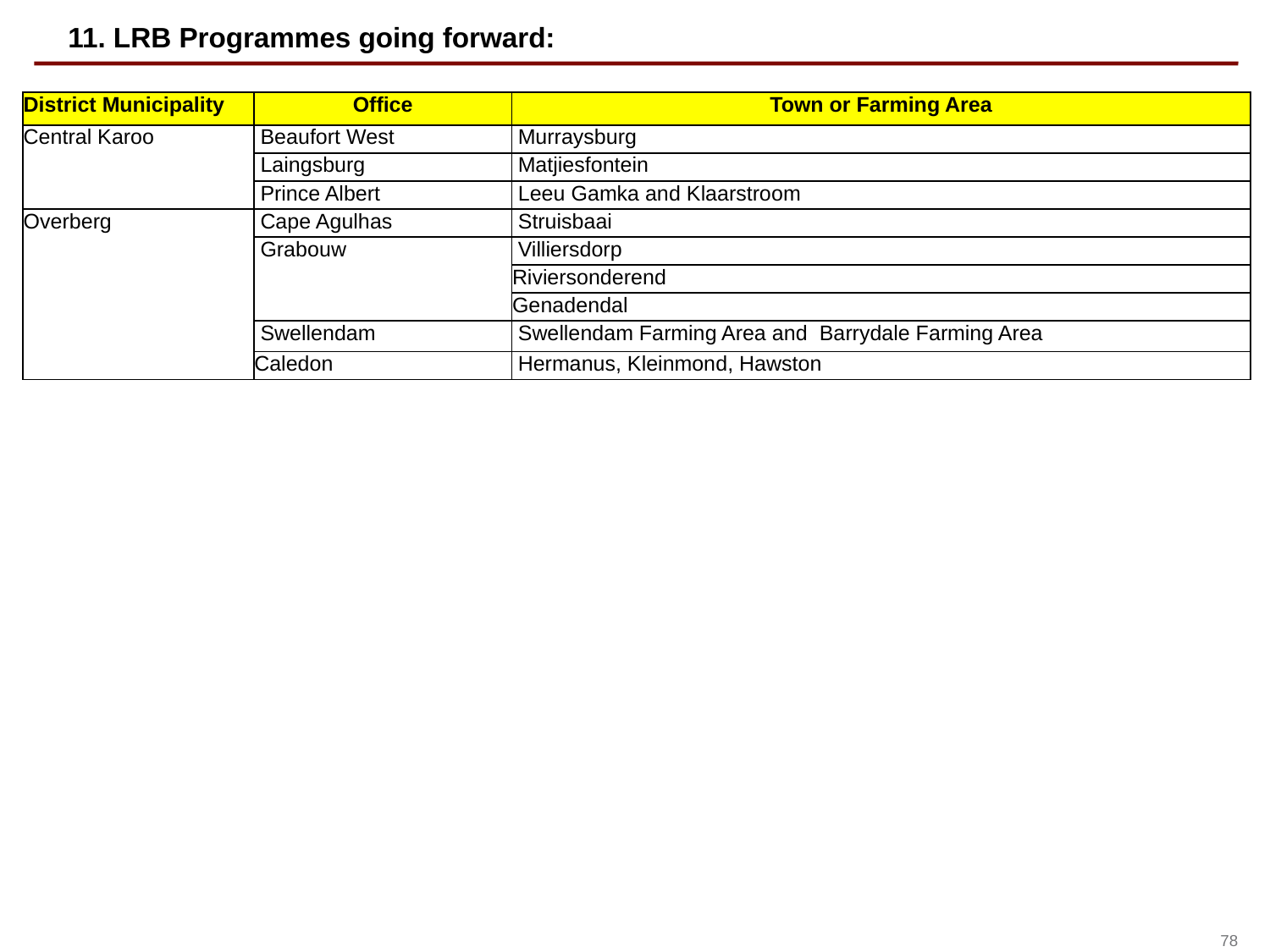

11. LRB Programmes going forward:
| District Municipality | Office | Town or Farming Area |
| --- | --- | --- |
| Central Karoo | Beaufort West | Murraysburg |
|  | Laingsburg | Matjiesfontein |
|  | Prince Albert | Leeu Gamka and Klaarstroom |
| Overberg | Cape Agulhas | Struisbaai |
|  | Grabouw | Villiersdorp |
|  |  | Riviersonderend |
|  |  | Genadendal |
|  | Swellendam | Swellendam Farming Area and Barrydale Farming Area |
|  | Caledon | Hermanus, Kleinmond, Hawston |